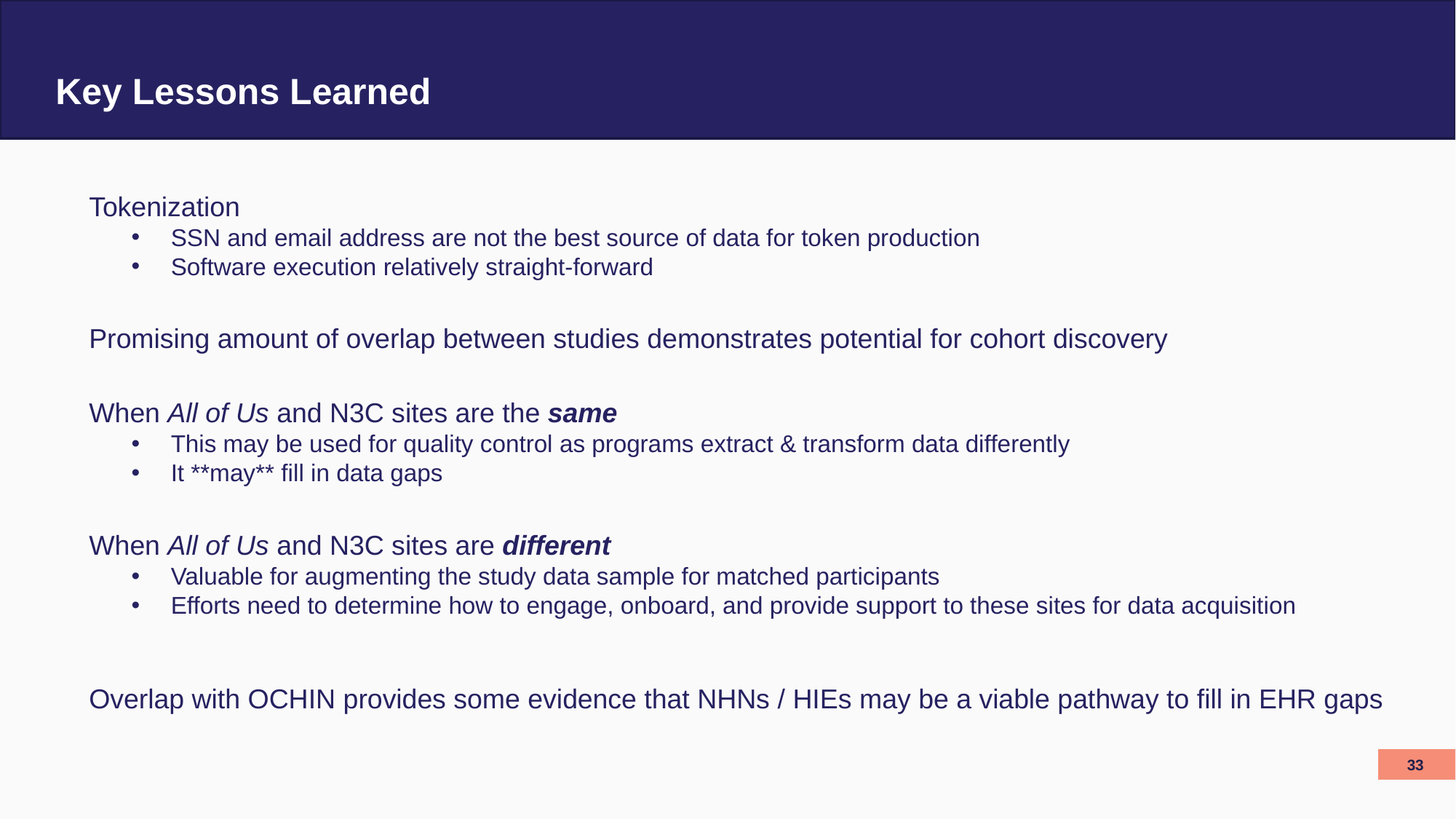

# Key Lessons Learned
Tokenization
SSN and email address are not the best source of data for token production
Software execution relatively straight-forward

Promising amount of overlap between studies demonstrates potential for cohort discovery

When All of Us and N3C sites are the same
This may be used for quality control as programs extract & transform data differently
It **may** fill in data gaps

When All of Us and N3C sites are different
Valuable for augmenting the study data sample for matched participants
Efforts need to determine how to engage, onboard, and provide support to these sites for data acquisition

Overlap with OCHIN provides some evidence that NHNs / HIEs may be a viable pathway to fill in EHR gaps

33